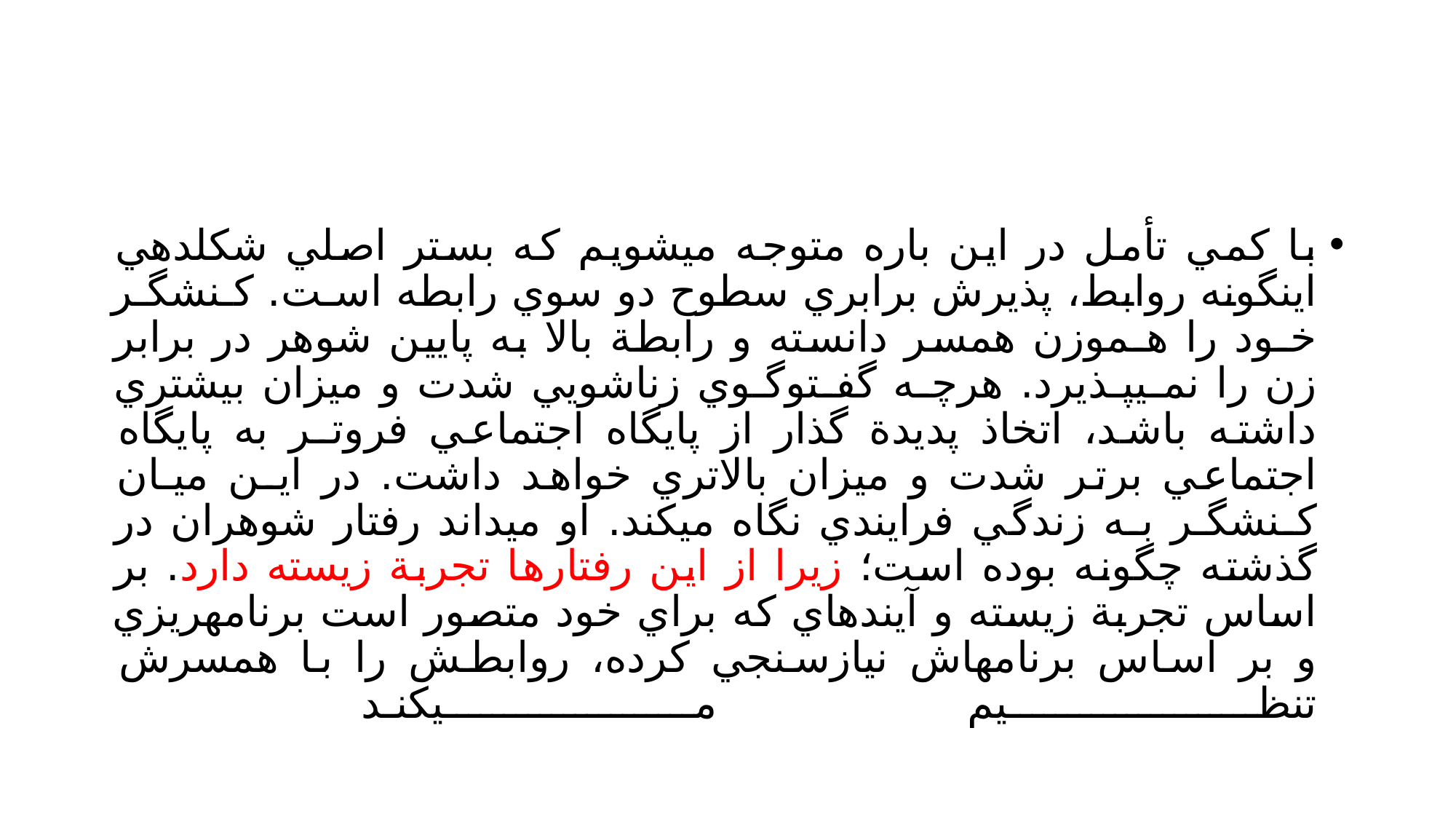

#
با كمي تأمل در اين باره متوجه ميشويم كه بستر اصلي شكلدهي اينگونه روابط، پذيرش برابري سطوح دو سوي رابطه اسـت. كـنشگـر خـود را هـموزن همسر دانسته و رابطة بالا به پايين شوهر در برابر زن را نمـيپـذيرد. هرچـه گفـتوگـوي زناشويي شدت و ميزان بيشتري داشته باشد، اتخاذ پديدة گذار از پايگاه اجتماعي فروتـر به پايگاه اجتماعي برتر شدت و ميزان بالاتري خواهد داشت. در ايـن ميـان كـنشگـر بـه زندگي فرايندي نگاه ميكند. او ميداند رفتار شوهران در گذشته چگونه بوده است؛ زيرا از اين رفتارها تجربة زيسته دارد. بر اساس تجربة زيسته و آيندهاي كه براي خود متصور است برنامهريزي و بر اساس برنامهاش نيازسنجي كرده، روابطش را با همسرش تنظـيم مـيكنـد